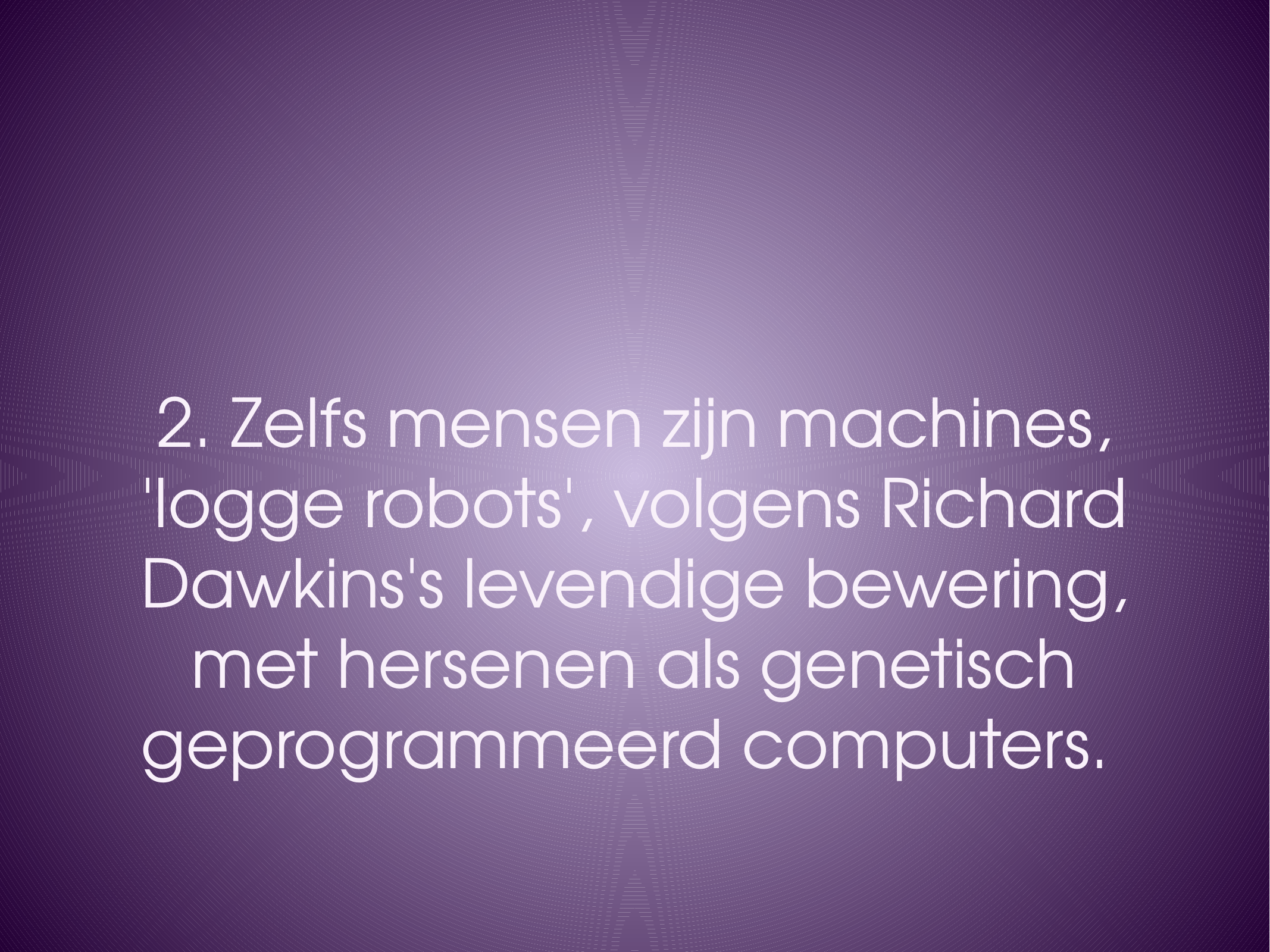

# 2. Zelfs mensen zijn machines, 'logge robots', volgens Richard Dawkins's levendige bewering, met hersenen als genetisch geprogrammeerd computers.